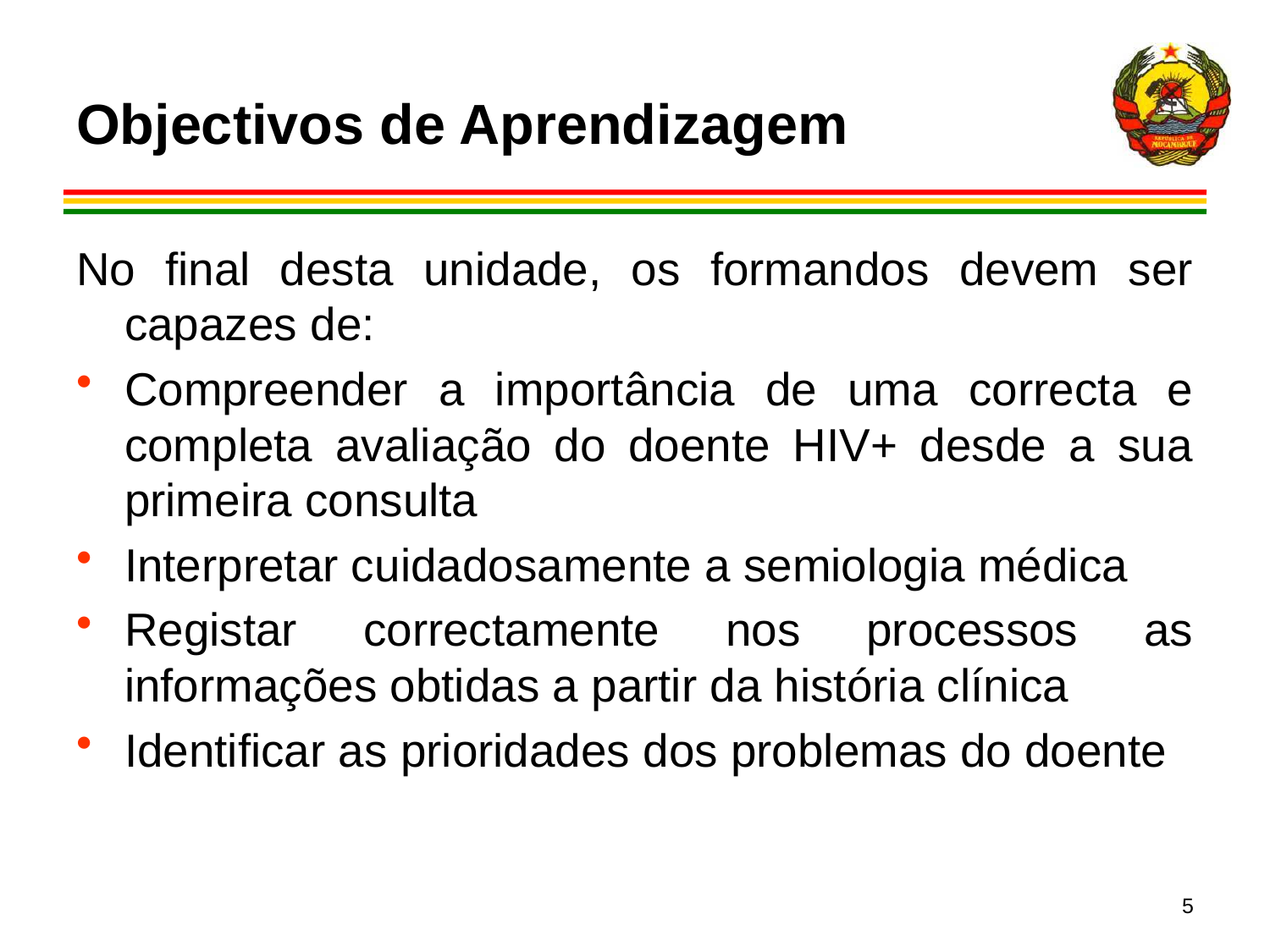

# Objectivos de Aprendizagem
No final desta unidade, os formandos devem ser capazes de:
Compreender a importância de uma correcta e completa avaliação do doente HIV+ desde a sua primeira consulta
Interpretar cuidadosamente a semiologia médica
Registar correctamente nos processos as informações obtidas a partir da história clínica
Identificar as prioridades dos problemas do doente